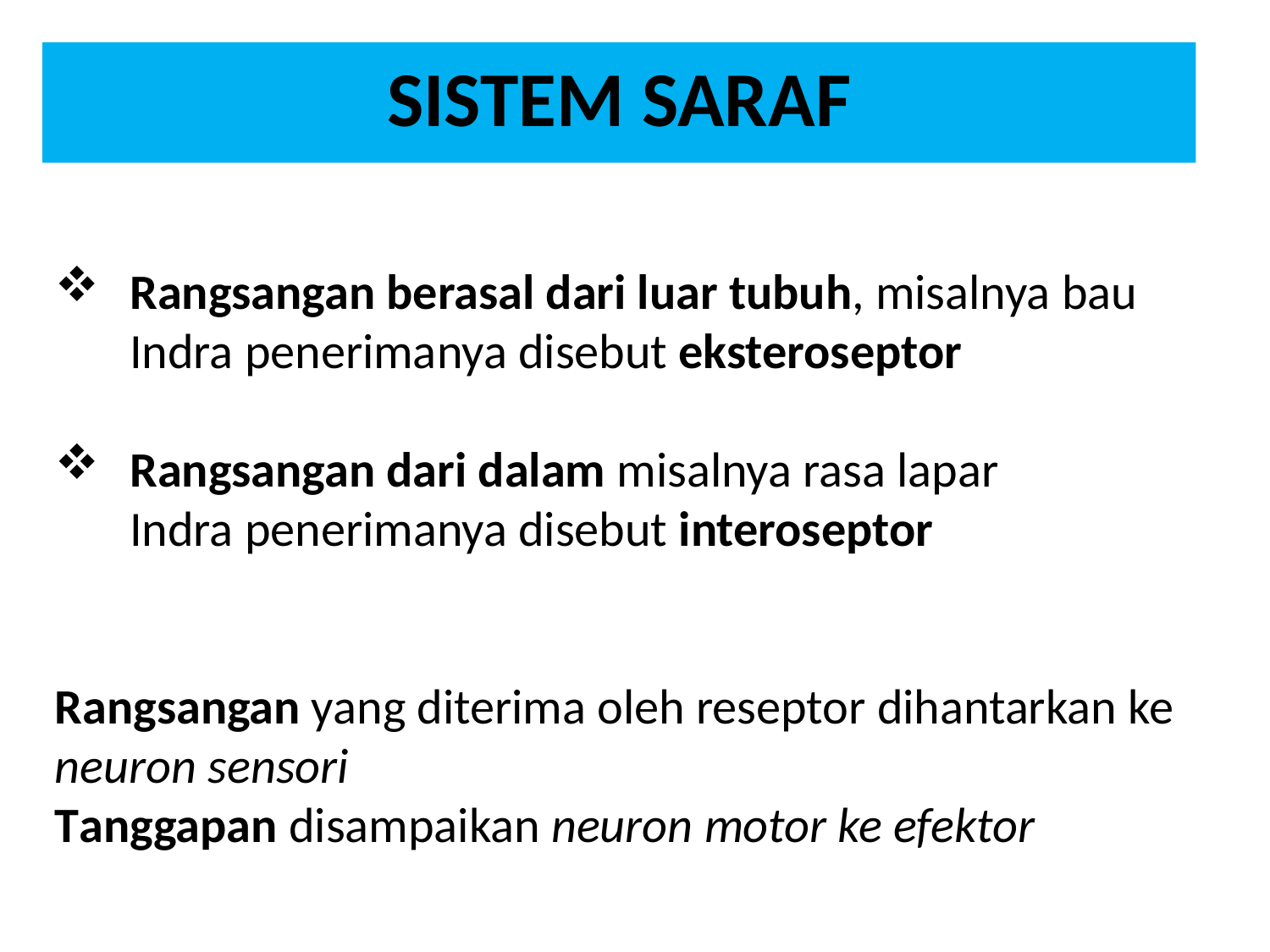

# SISTEM SARAF
Rangsangan berasal dari luar tubuh, misalnya bau
	Indra penerimanya disebut eksteroseptor

Rangsangan dari dalam misalnya rasa lapar
	Indra penerimanya disebut interoseptor

Rangsangan yang diterima oleh reseptor dihantarkan ke neuron sensori
Tanggapan disampaikan neuron motor ke efektor